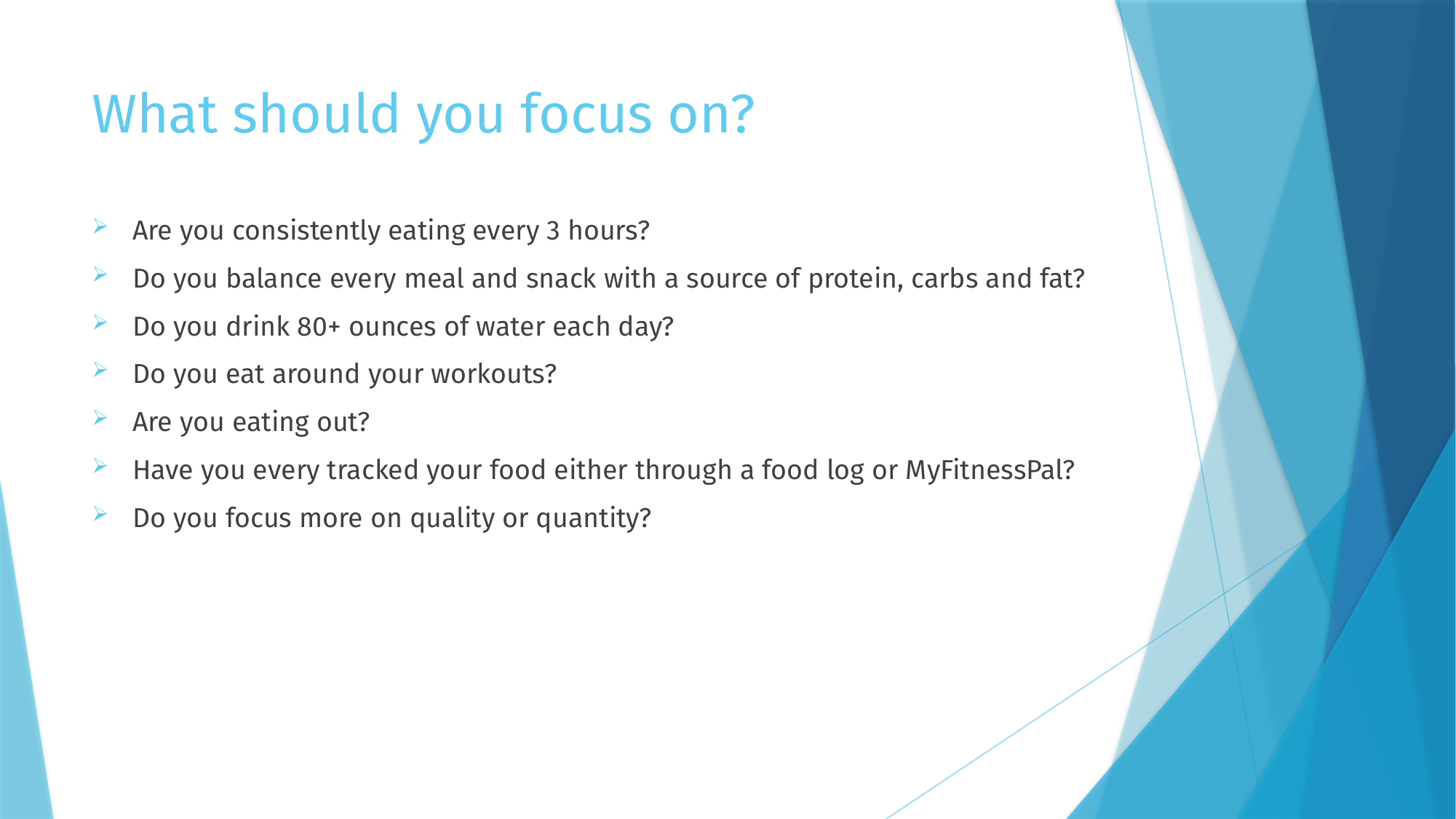

# What should you focus on?
Are you consistently eating every 3 hours?
Do you balance every meal and snack with a source of protein, carbs and fat?
Do you drink 80+ ounces of water each day?
Do you eat around your workouts?
Are you eating out?
Have you every tracked your food either through a food log or MyFitnessPal?
Do you focus more on quality or quantity?